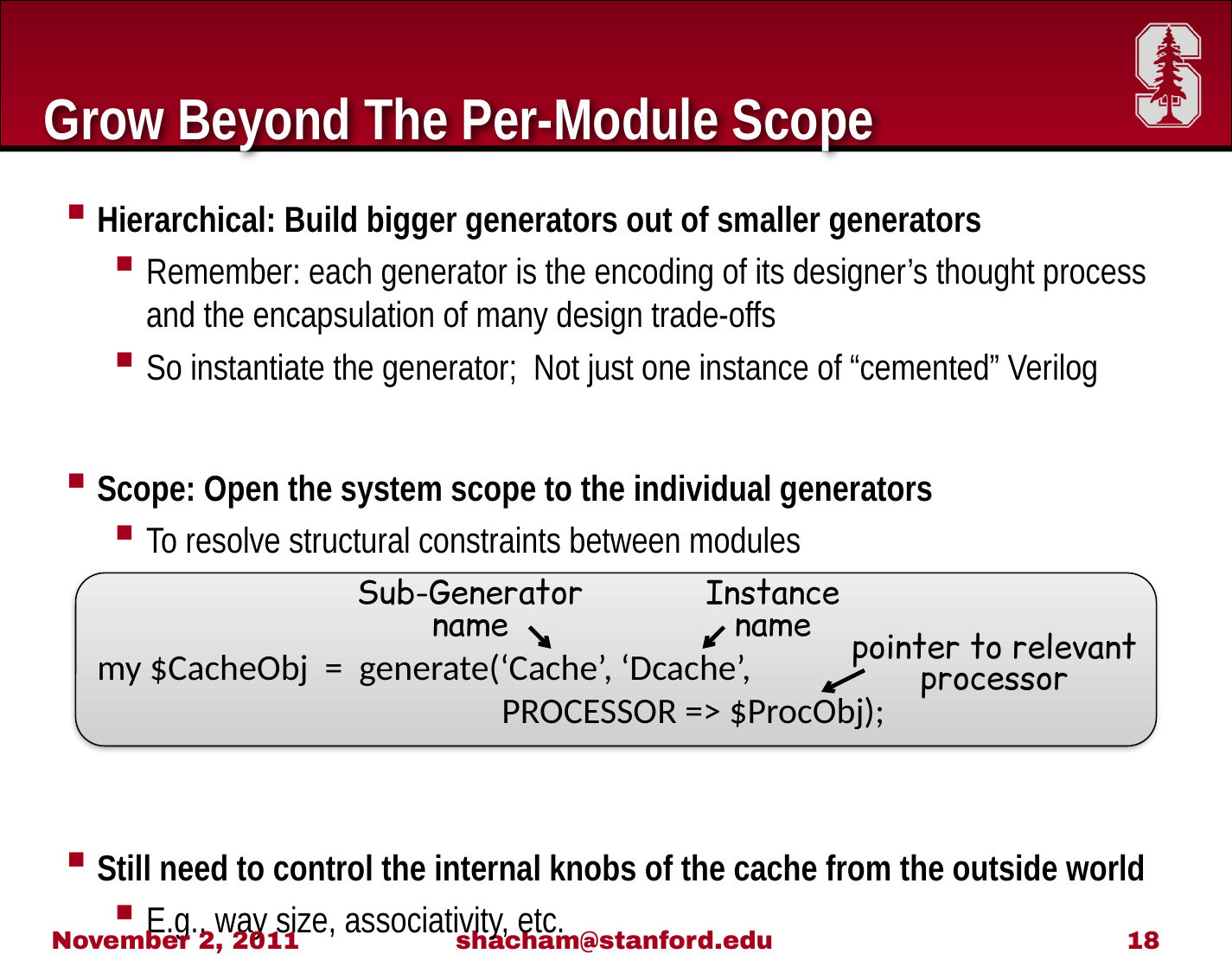

# Grow Beyond The Per-Module Scope
Hierarchical: Build bigger generators out of smaller generators
Remember: each generator is the encoding of its designer’s thought process and the encapsulation of many design trade-offs
So instantiate the generator;  Not just one instance of “cemented” Verilog

Scope: Open the system scope to the individual generators
To resolve structural constraints between modules

Still need to control the internal knobs of the cache from the outside world
E.g., way size, associativity, etc.
my $CacheObj  =  generate(‘Cache’, ‘Dcache’,
													PROCESSOR => $ProcObj);
Sub-Generator name
Instance name
pointer to relevant processor
November 2, 2011
shacham@stanford.edu
18